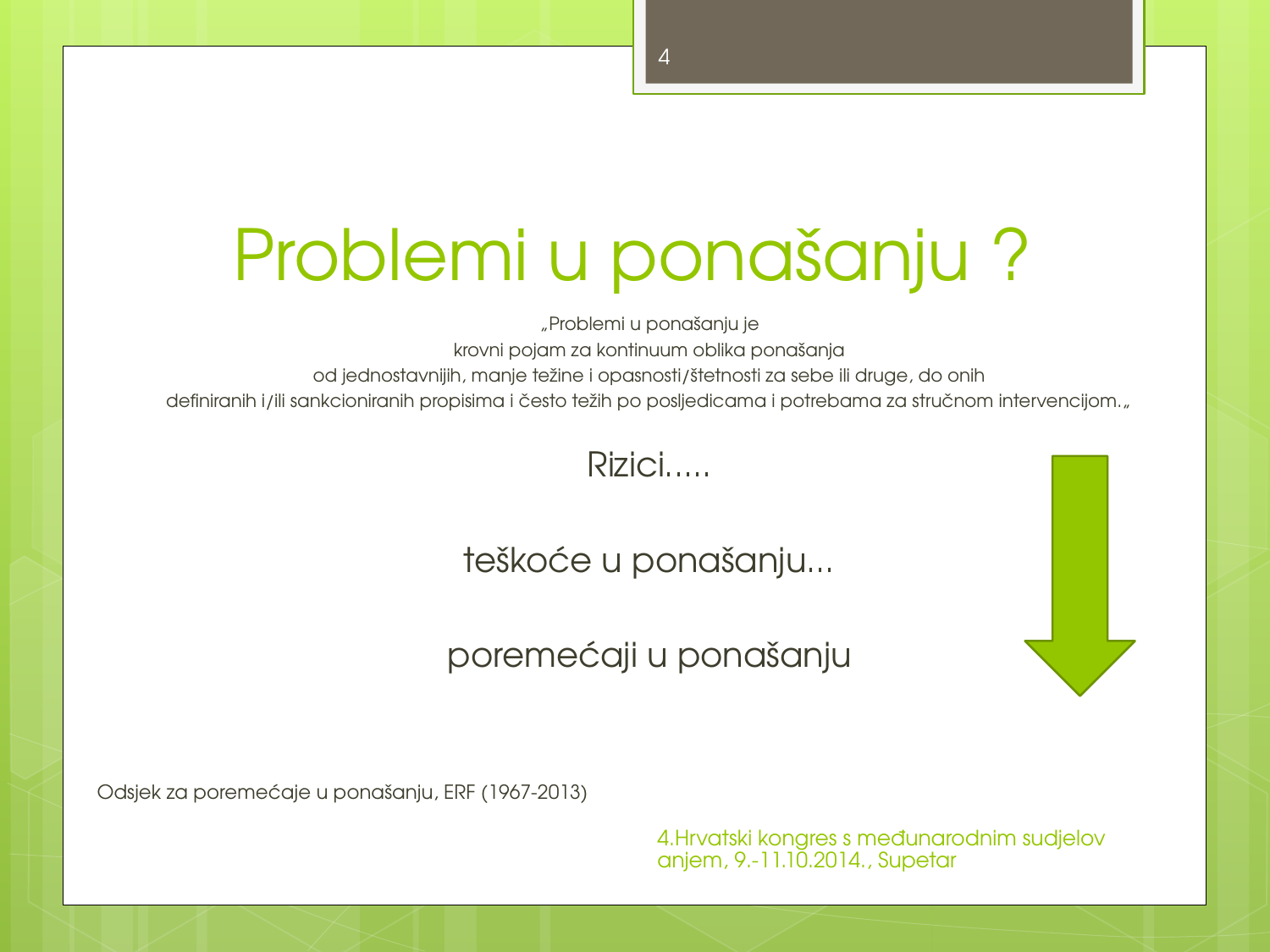

4
# Problemi u ponašanju ?
„Problemi u ponašanju je
krovni pojam za kontinuum oblika ponašanja
od jednostavnijih, manje težine i opasnosti/štetnosti za sebe ili druge, do onih
definiranih i/ili sankcioniranih propisima i često težih po posljedicama i potrebama za stručnom intervencijom.„

Rizici.....

teškoće u ponašanju...

poremećaji u ponašanju

Odsjek za poremećaje u ponašanju, ERF (1967-2013)

4.Hrvatski kongres s međunarodnim sudjelovanjem, 9.-11.10.2014., Supetar